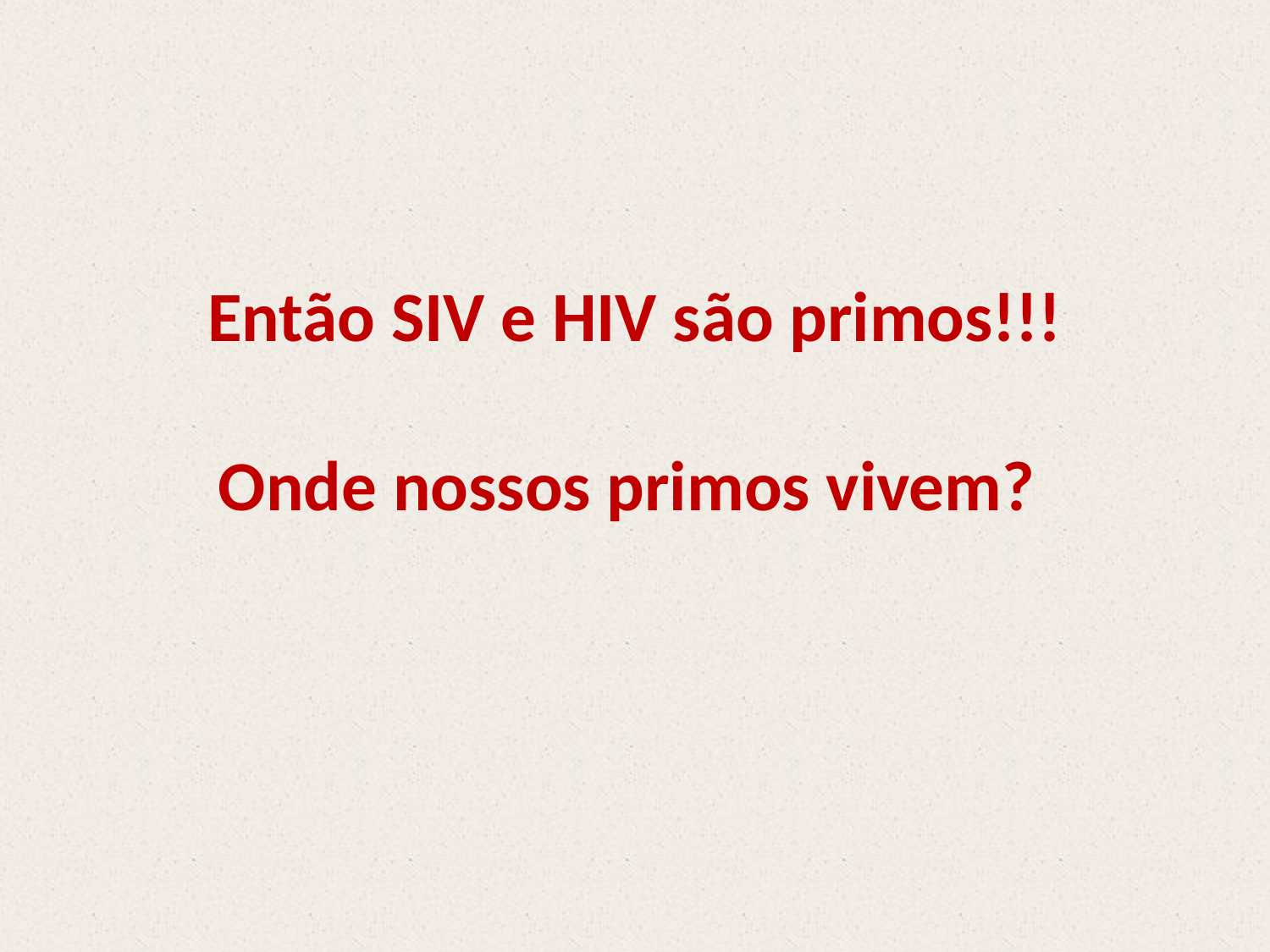

# Então SIV e HIV são primos!!! Onde nossos primos vivem?